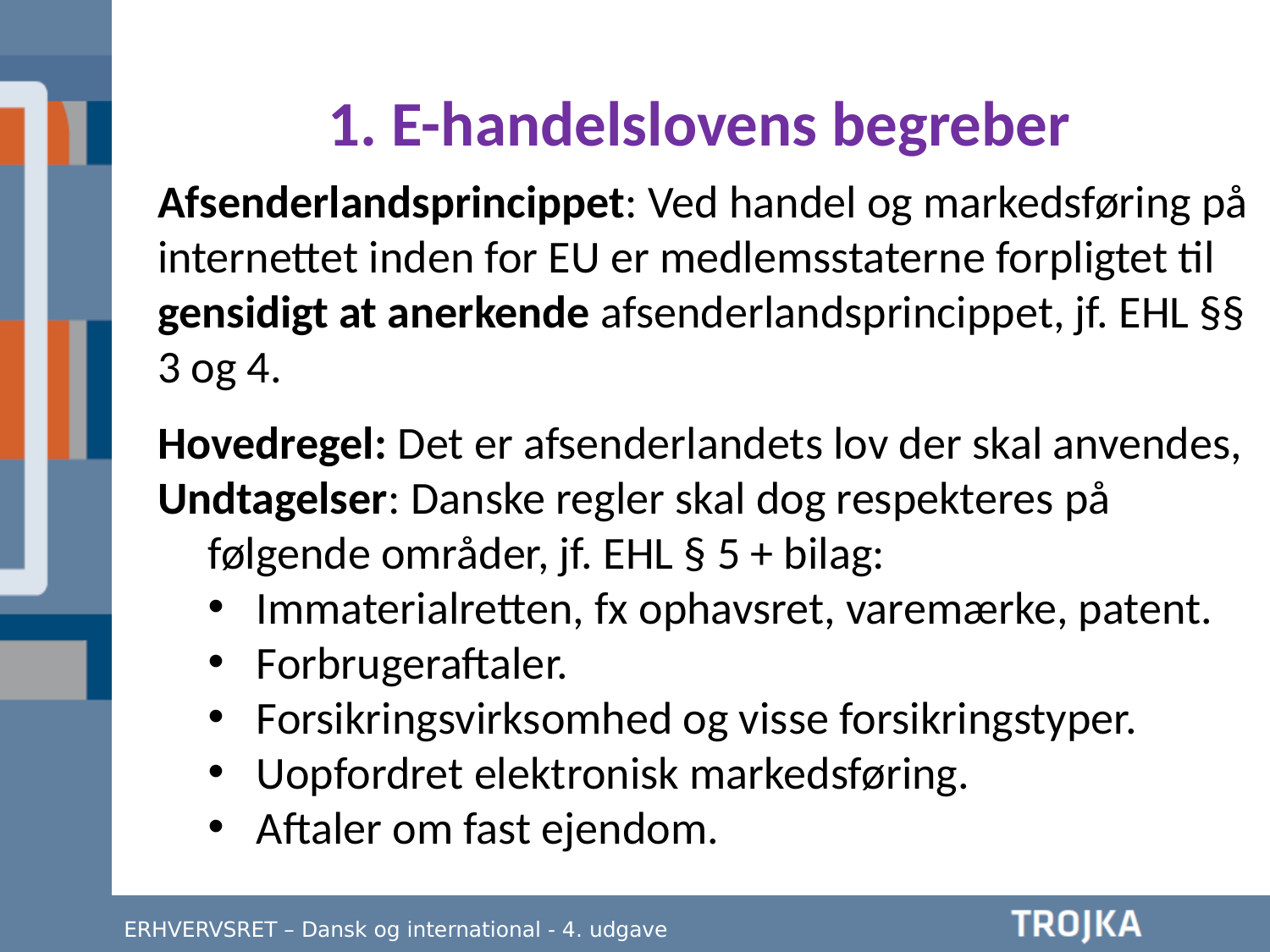

1. E-handelslovens begreber
Afsenderlandsprincippet: Ved handel og markedsføring på internettet inden for EU er medlemsstaterne forpligtet til gensidigt at anerkende afsenderlandsprincippet, jf. EHL §§ 3 og 4.

Hovedregel: Det er afsenderlandets lov der skal anvendes,
Undtagelser: Danske regler skal dog respekteres på følgende områder, jf. EHL § 5 + bilag:
Immaterialretten, fx ophavsret, varemærke, patent.
Forbrugeraftaler.
Forsikringsvirksomhed og visse forsikringstyper.
Uopfordret elektronisk markedsføring.
Aftaler om fast ejendom.